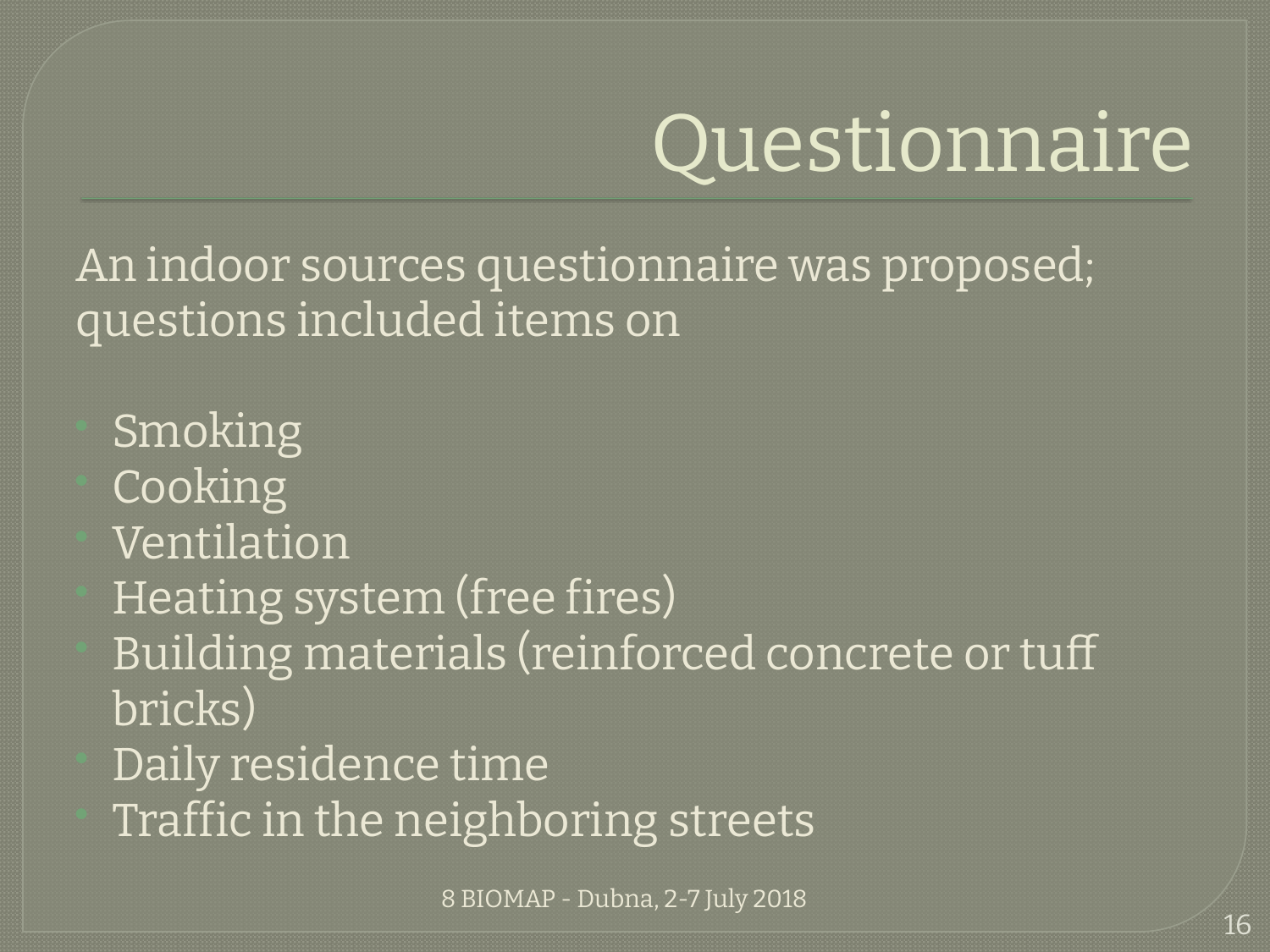

# Questionnaire
An indoor sources questionnaire was proposed; questions included items on

Smoking
Cooking
Ventilation
Heating system (free fires)
Building materials (reinforced concrete or tuff bricks)
Daily residence time
Traffic in the neighboring streets
8 BIOMAP - Dubna, 2-7 July 2018
16